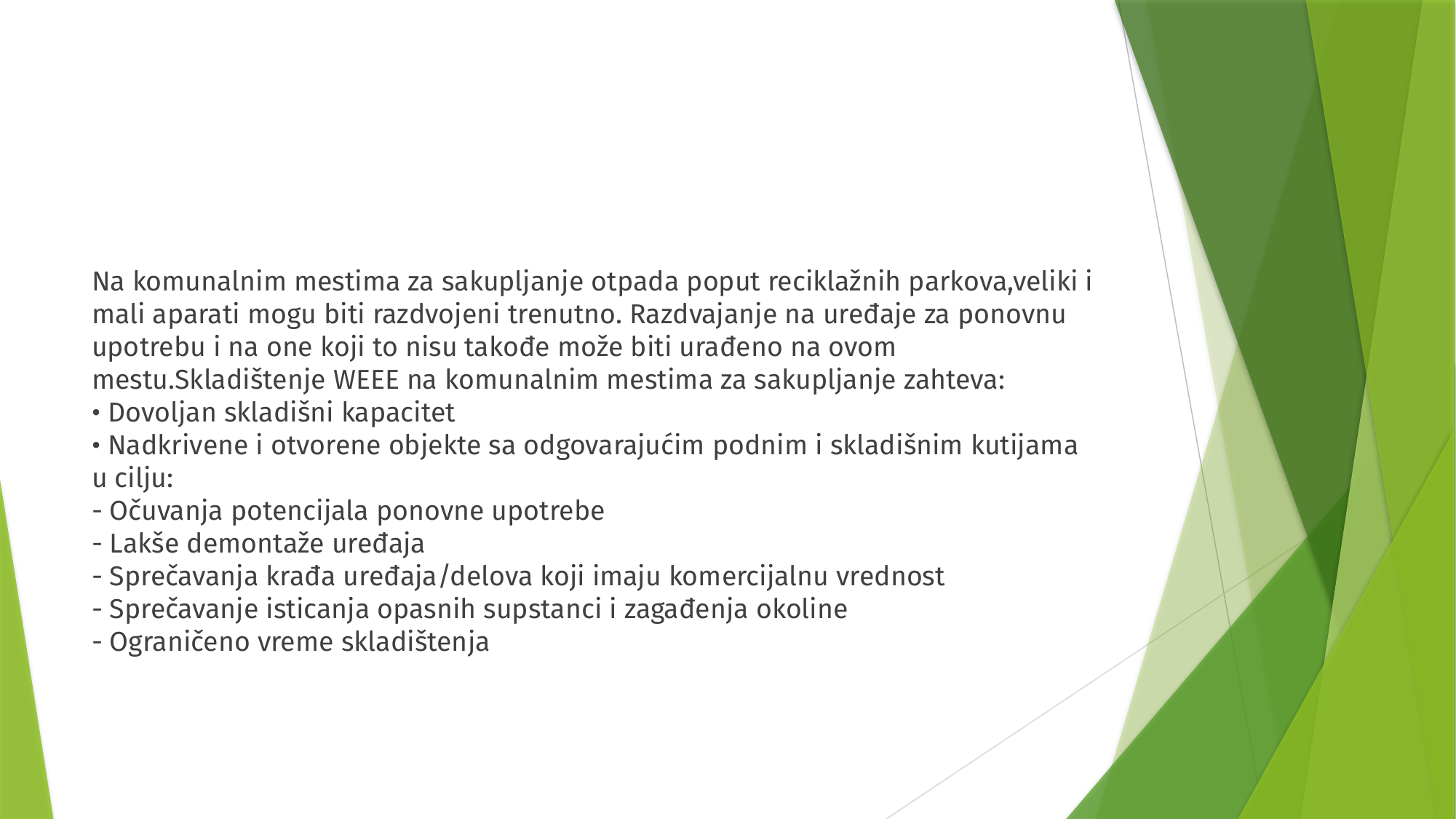

#
Na komunalnim mestima za sakupljanje otpada poput reciklažnih parkova,veliki i mali aparati mogu biti razdvojeni trenutno. Razdvajanje na uređaje za ponovnu upotrebu i na one koji to nisu takođe može biti urađeno na ovom mestu.Skladištenje WEEE na komunalnim mestima za sakupljanje zahteva:
• Dovoljan skladišni kapacitet
• Nadkrivene i otvorene objekte sa odgovarajućim podnim i skladišnim kutijama u cilju:
- Očuvanja potencijala ponovne upotrebe
- Lakše demontaže uređaja
- Sprečavanja krađa uređaja/delova koji imaju komercijalnu vrednost
- Sprečavanje isticanja opasnih supstanci i zagađenja okoline
- Ograničeno vreme skladištenja